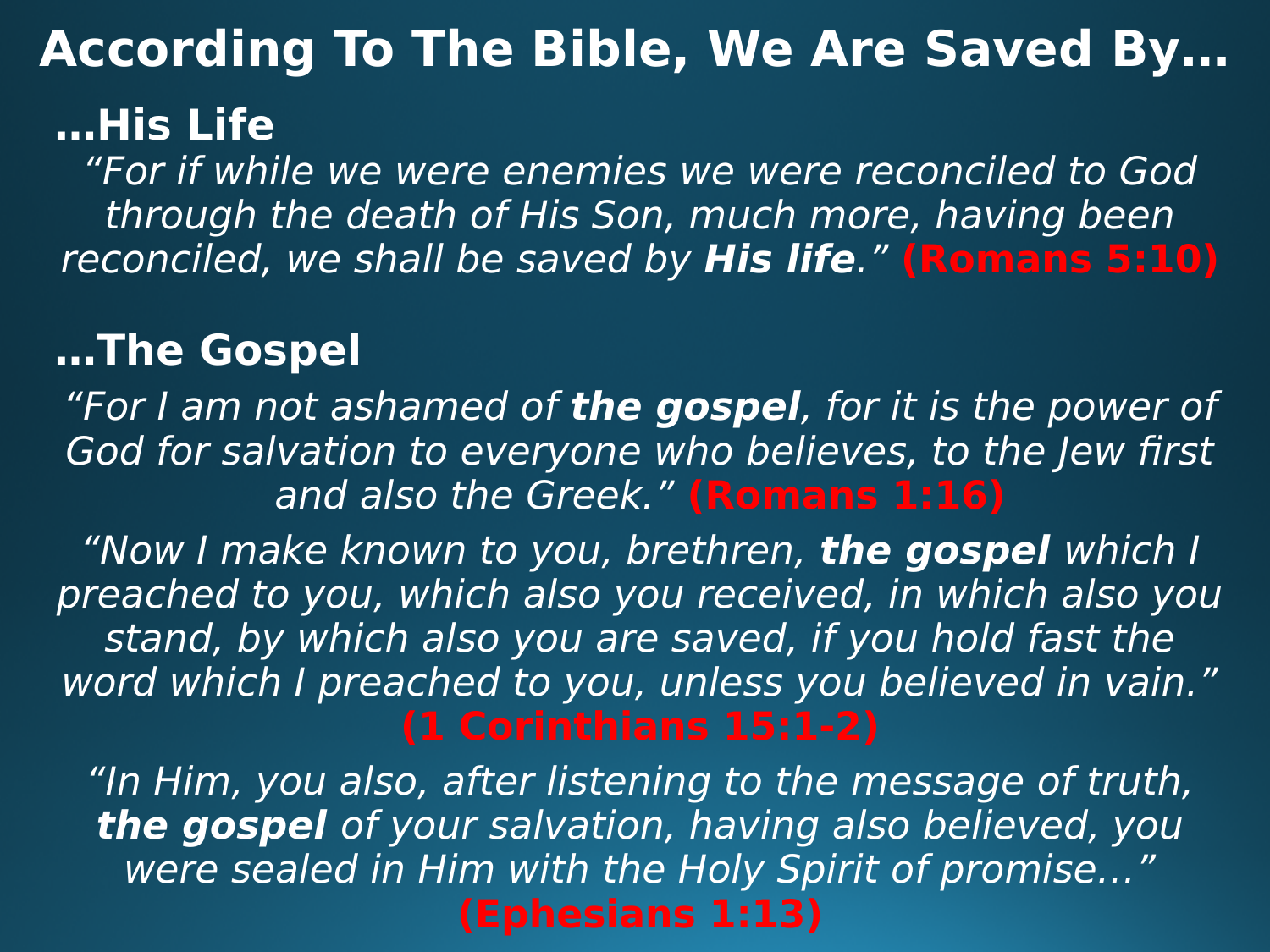

According To The Bible, We Are Saved By…
…His Life
“For if while we were enemies we were reconciled to God through the death of His Son, much more, having been reconciled, we shall be saved by His life.” (Romans 5:10)

…The Gospel
“For I am not ashamed of the gospel, for it is the power of God for salvation to everyone who believes, to the Jew first and also the Greek.” (Romans 1:16)
“Now I make known to you, brethren, the gospel which I preached to you, which also you received, in which also you stand, by which also you are saved, if you hold fast the word which I preached to you, unless you believed in vain.” (1 Corinthians 15:1-2)
“In Him, you also, after listening to the message of truth, the gospel of your salvation, having also believed, you were sealed in Him with the Holy Spirit of promise…” (Ephesians 1:13)